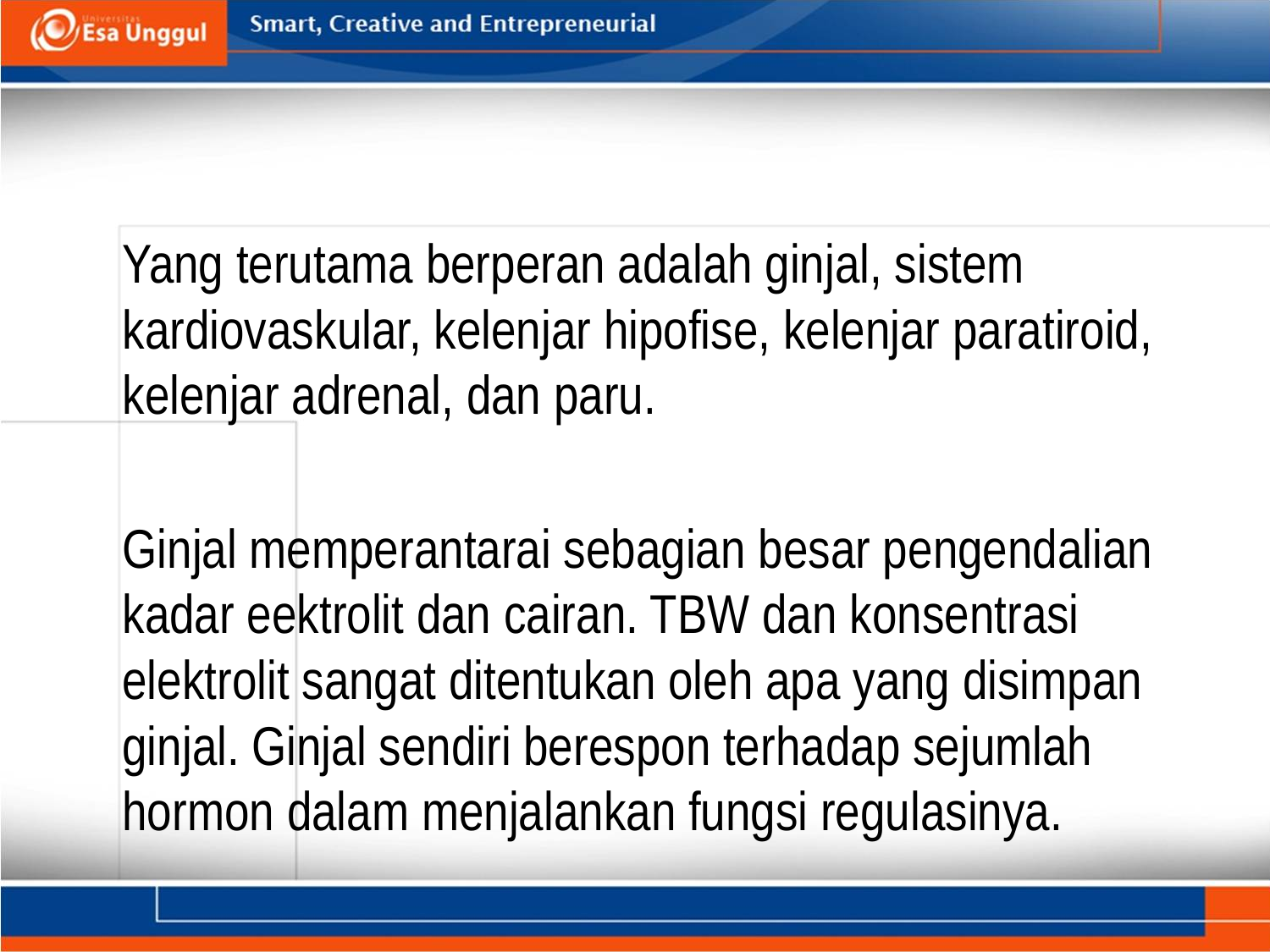

#
	Yang terutama berperan adalah ginjal, sistem kardiovaskular, kelenjar hipofise, kelenjar paratiroid, kelenjar adrenal, dan paru.

	Ginjal memperantarai sebagian besar pengendalian kadar eektrolit dan cairan. TBW dan konsentrasi elektrolit sangat ditentukan oleh apa yang disimpan ginjal. Ginjal sendiri berespon terhadap sejumlah hormon dalam menjalankan fungsi regulasinya.